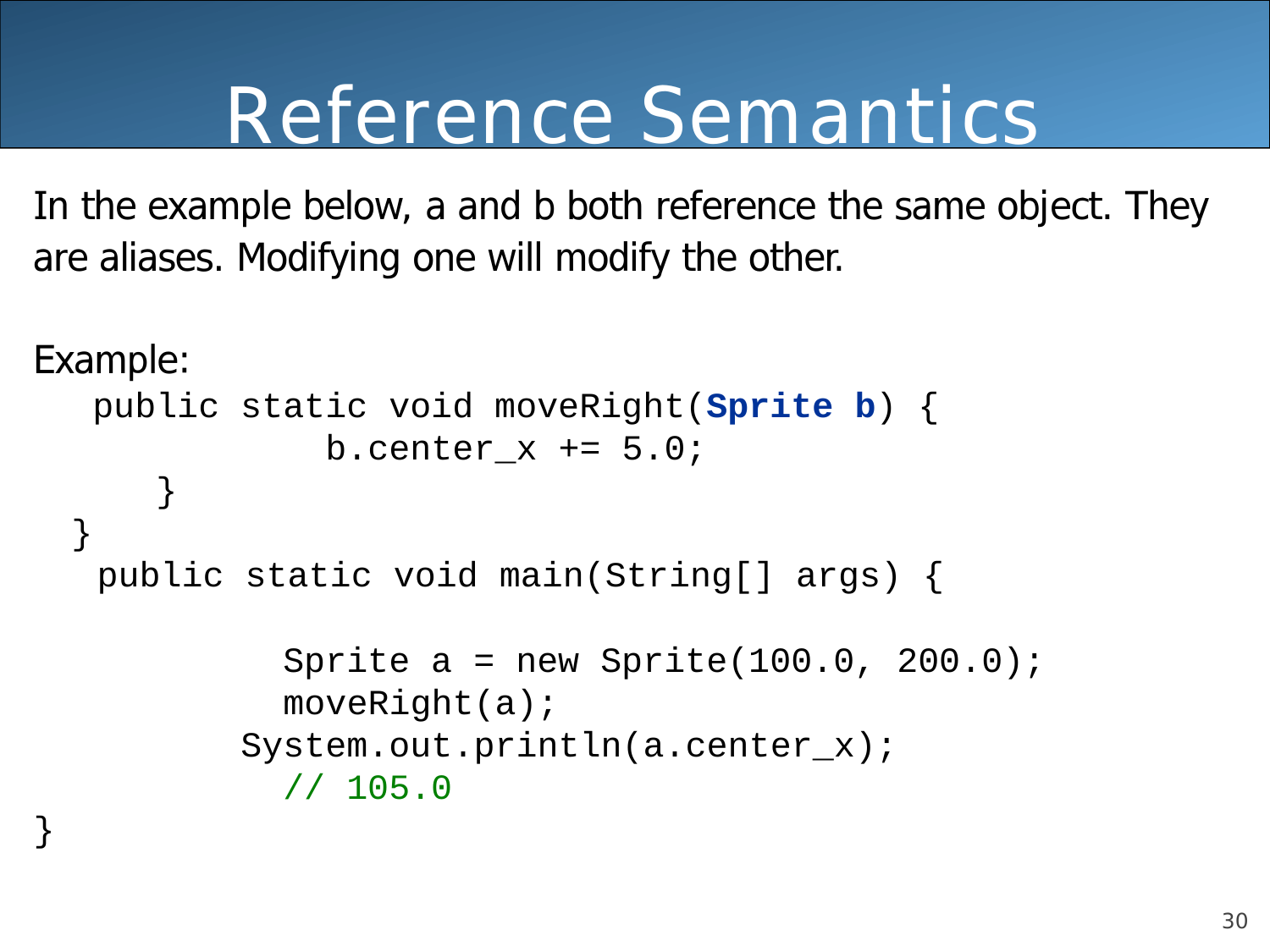

# Reference Semantics
In the example below, a and b both reference the same object. They
are aliases. Modifying one will modify the other.

Example:
	 public static void moveRight(Sprite b) {
	    		b.center_x += 5.0;
	    }
	}
   public static void main(String[] args) {

		    Sprite a = new Sprite(100.0, 200.0);    	   	    moveRight(a);
	        System.out.println(a.center_x);
		    // 105.0
}